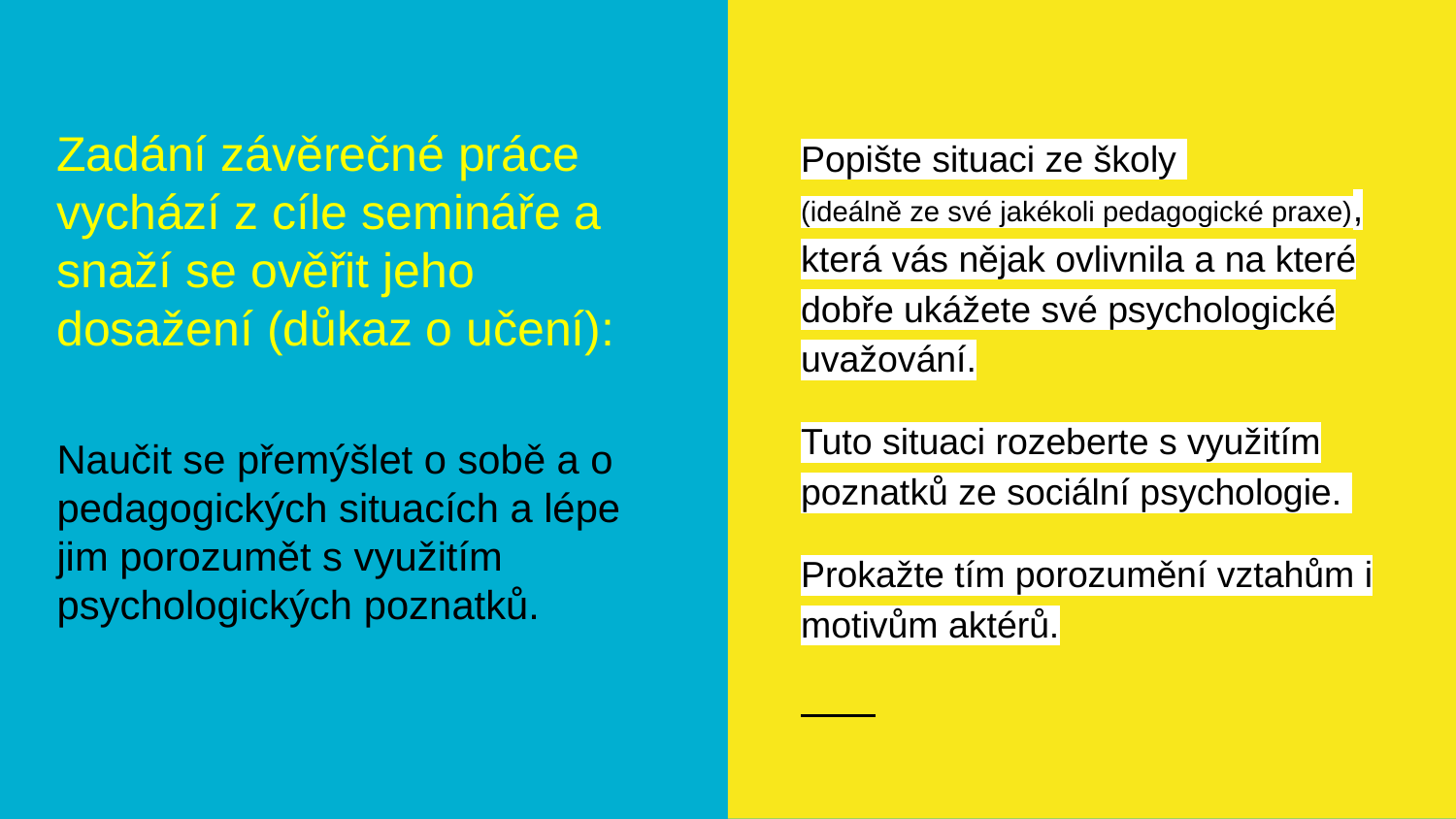

Popište situaci ze školy
(ideálně ze své jakékoli pedagogické praxe), která vás nějak ovlivnila a na které dobře ukážete své psychologické uvažování.
Tuto situaci rozeberte s využitím poznatků ze sociální psychologie.
Prokažte tím porozumění vztahům i motivům aktérů.
Zadání závěrečné práce vychází z cíle semináře a snaží se ověřit jeho dosažení (důkaz o učení):

Naučit se přemýšlet o sobě a o pedagogických situacích a lépe jim porozumět s využitím psychologických poznatků.